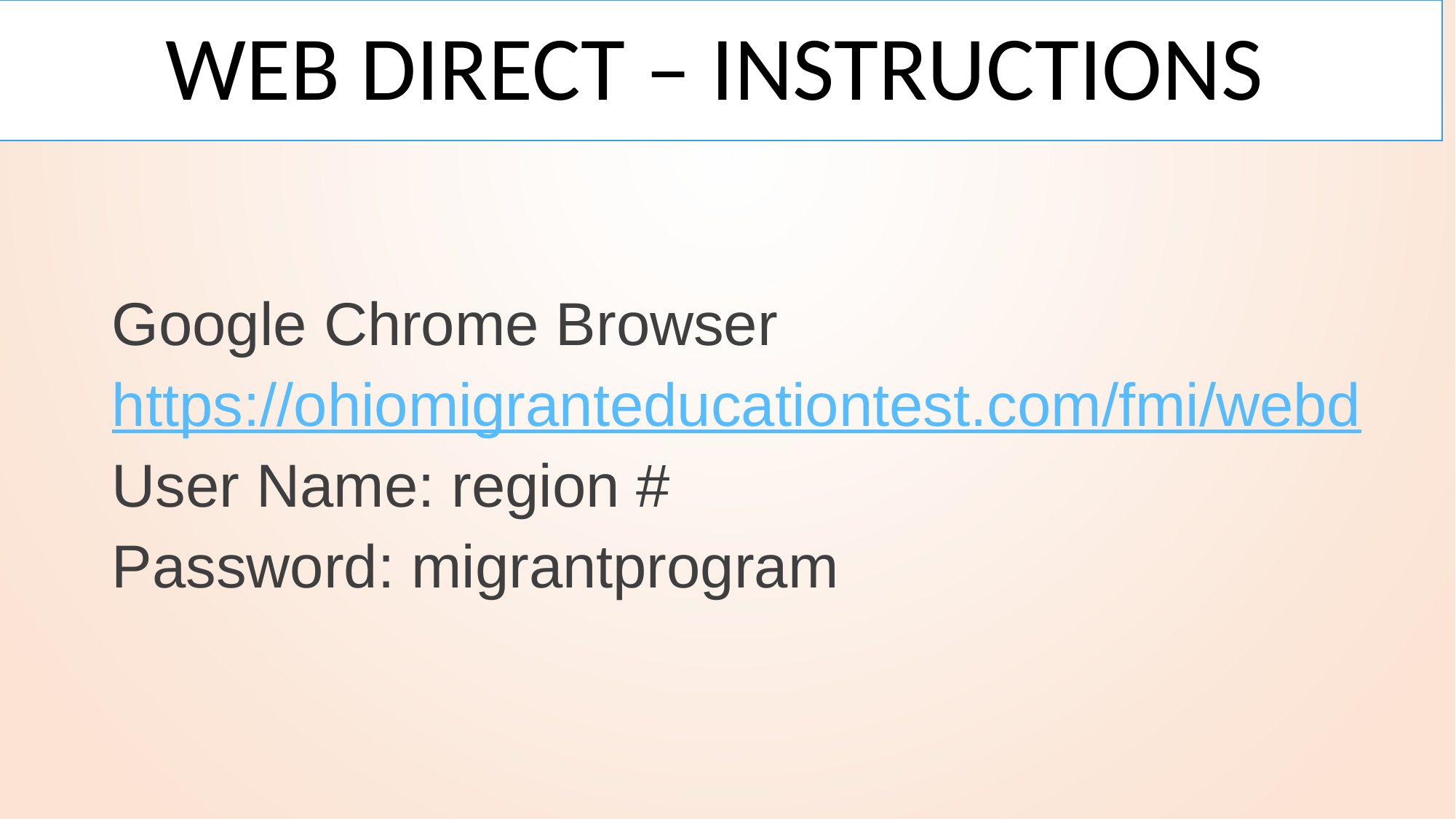

# WEB DIRECT – INSTRUCTIONS
Google Chrome Browser
https://ohiomigranteducationtest.com/fmi/webd
User Name: region #
Password: migrantprogram